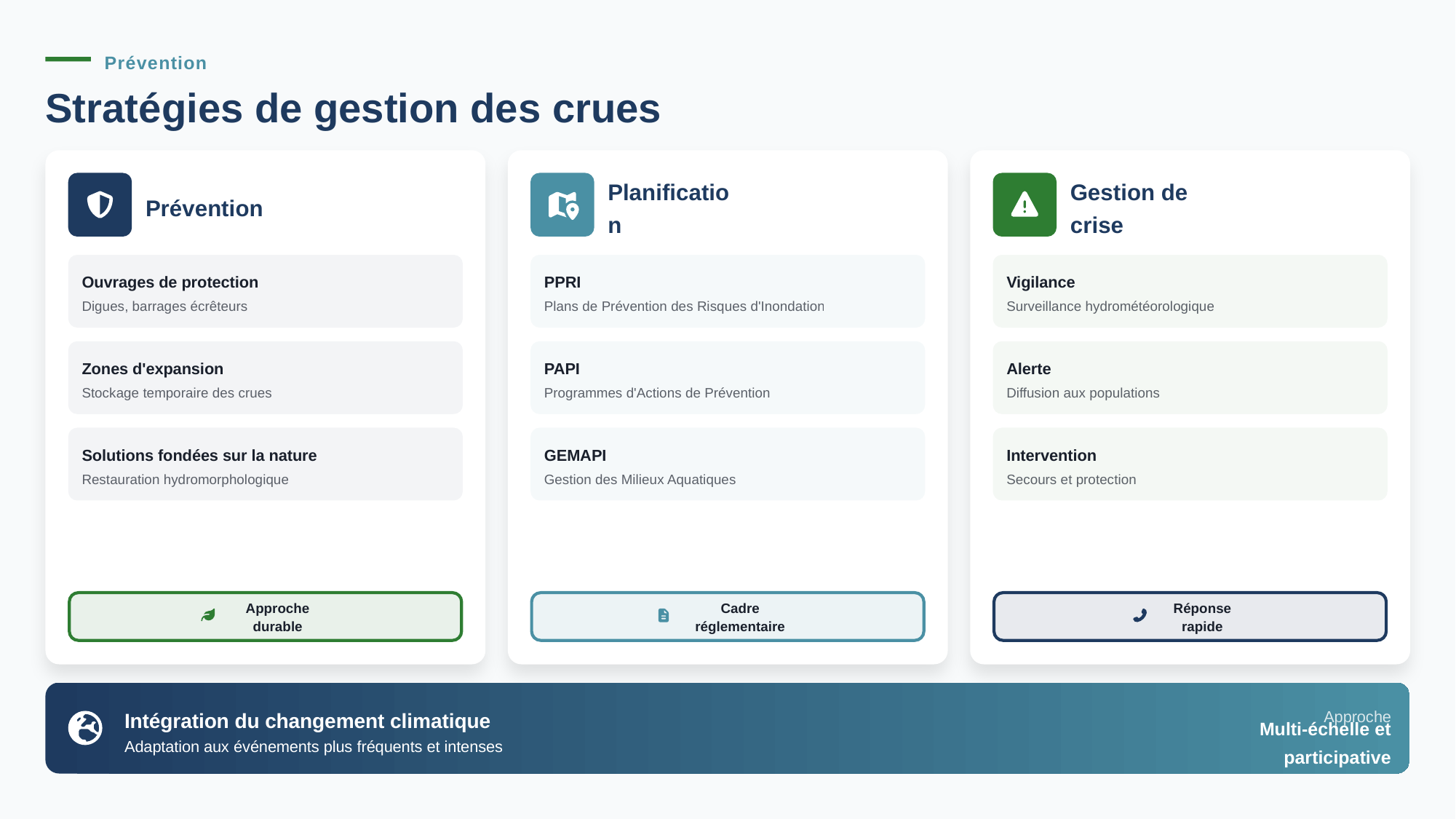

Prévention

Stratégies de gestion des crues

Prévention
Planification
Gestion de crise

Ouvrages de protection
PPRI
Vigilance
Digues, barrages écrêteurs
Plans de Prévention des Risques d'Inondation
Surveillance hydrométéorologique

Zones d'expansion
PAPI
Alerte
Stockage temporaire des crues
Programmes d'Actions de Prévention
Diffusion aux populations

Solutions fondées sur la nature
GEMAPI
Intervention
Restauration hydromorphologique
Gestion des Milieux Aquatiques
Secours et protection

Approche durable

Cadre réglementaire

Réponse rapide

Intégration du changement climatique
Approche

Multi-échelle et participative
Adaptation aux événements plus fréquents et intenses